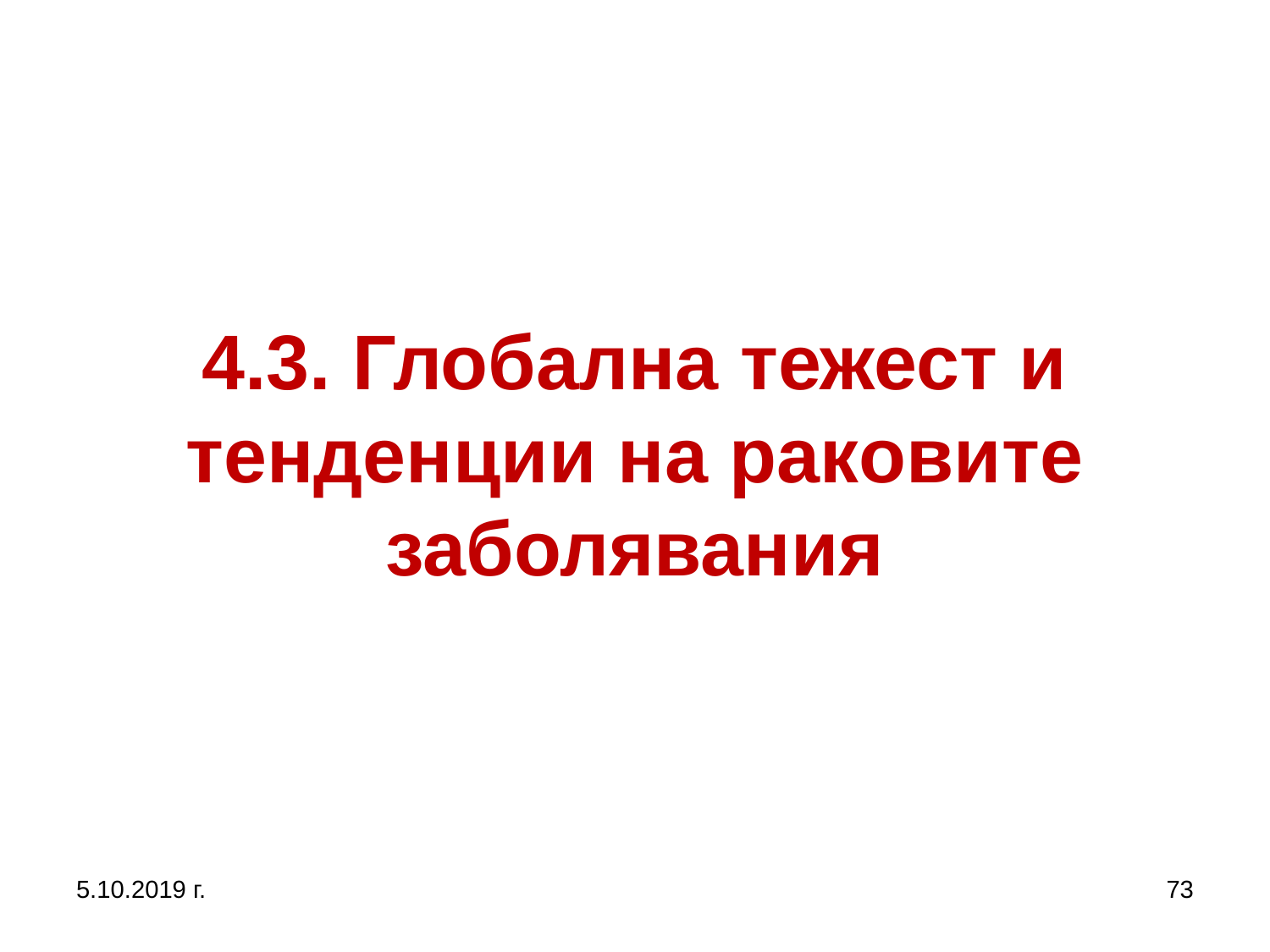

# 4.3. Глобална тежест и тенденции на ракoвите заболявания
5.10.2019 г.
73